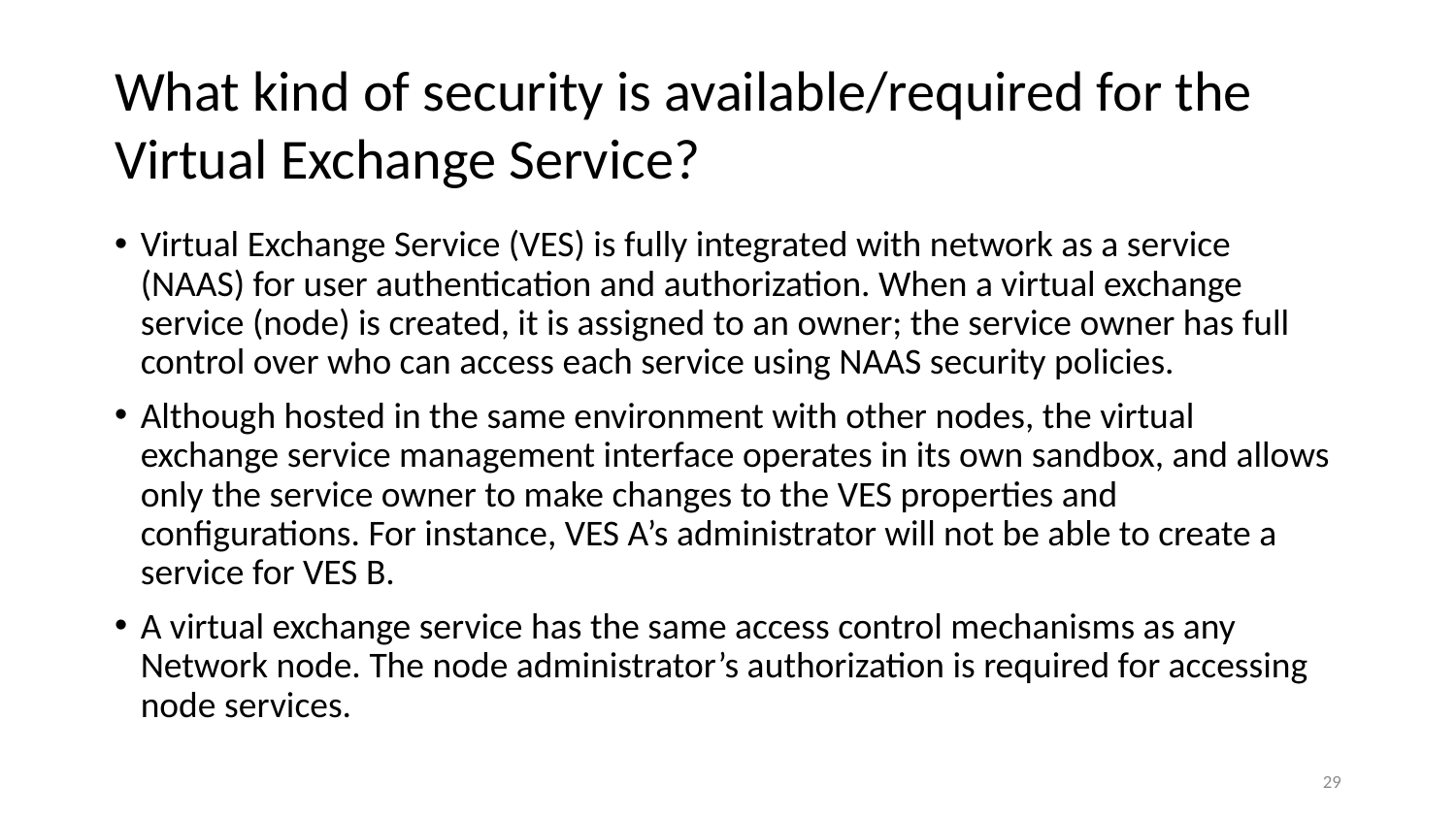

# What kind of security is available/required for the Virtual Exchange Service?
Virtual Exchange Service (VES) is fully integrated with network as a service (NAAS) for user authentication and authorization. When a virtual exchange service (node) is created, it is assigned to an owner; the service owner has full control over who can access each service using NAAS security policies.
Although hosted in the same environment with other nodes, the virtual exchange service management interface operates in its own sandbox, and allows only the service owner to make changes to the VES properties and configurations. For instance, VES A’s administrator will not be able to create a service for VES B.
A virtual exchange service has the same access control mechanisms as any Network node. The node administrator’s authorization is required for accessing node services.

29